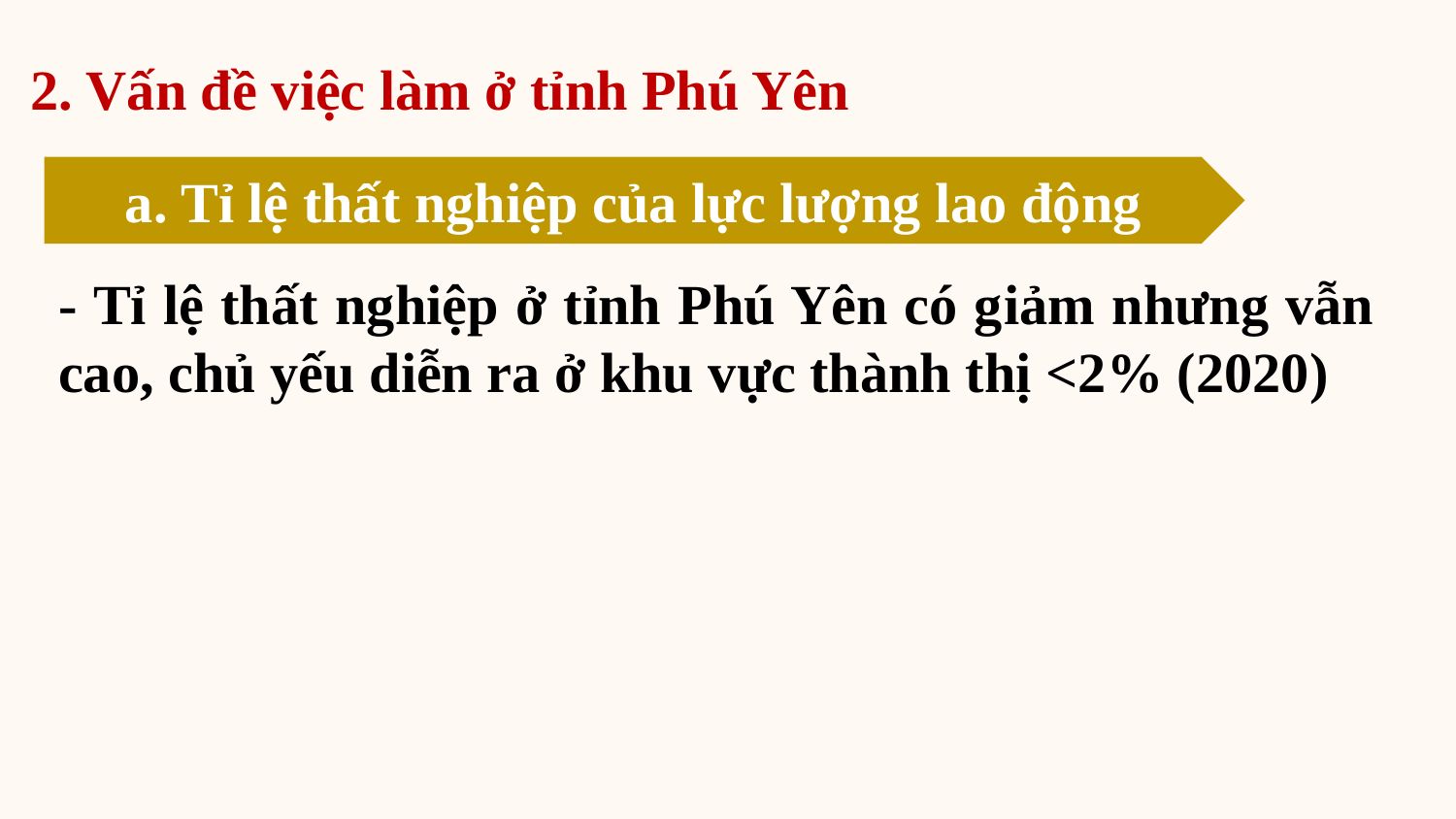

2. Vấn đề việc làm ở tỉnh Phú Yên
a. Tỉ lệ thất nghiệp của lực lượng lao động
- Tỉ lệ thất nghiệp ở tỉnh Phú Yên có giảm nhưng vẫn cao, chủ yếu diễn ra ở khu vực thành thị <2% (2020)